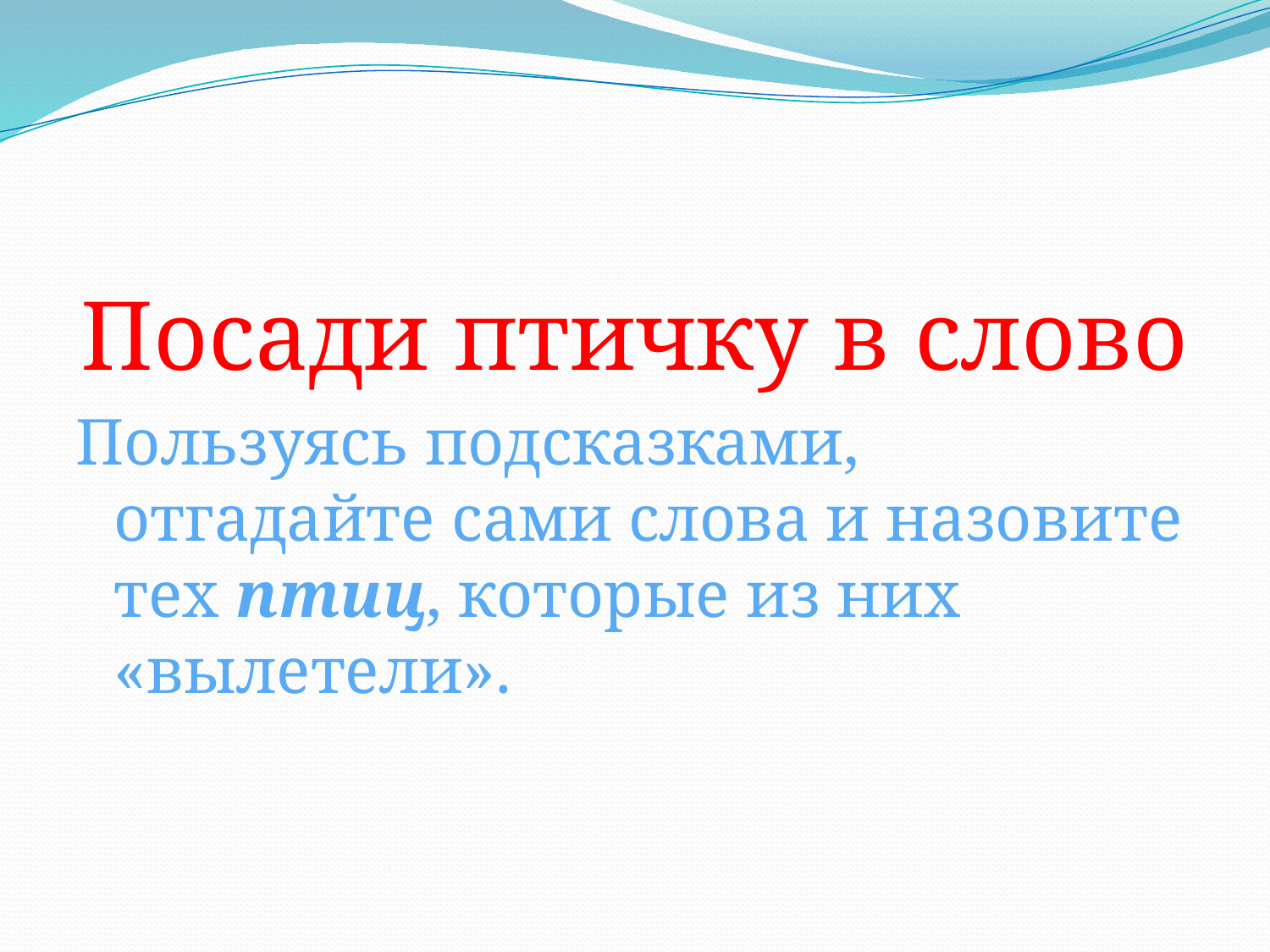

#
Посади птичку в слово
Пользуясь подсказками, отгадайте сами слова и назовите тех птиц, которые из них «вылетели».